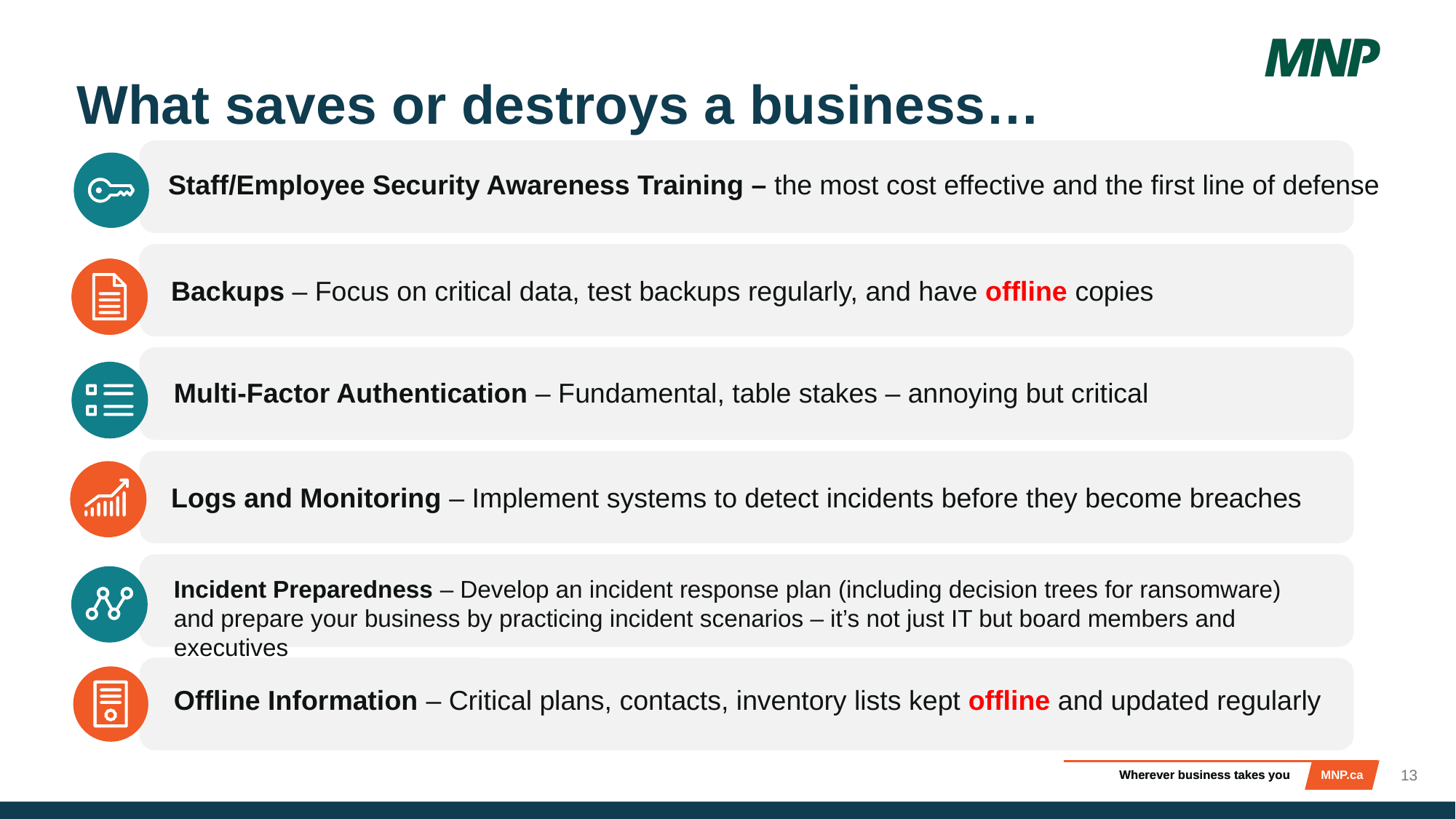

# What saves or destroys a business…

Staff/Employee Security Awareness Training – the most cost effective and the first line of defense

Backups – Focus on critical data, test backups regularly, and have offline copies

Multi-Factor Authentication – Fundamental, table stakes – annoying but critical

Logs and Monitoring – Implement systems to detect incidents before they become breaches

Incident Preparedness – Develop an incident response plan (including decision trees for ransomware) and prepare your business by practicing incident scenarios – it’s not just IT but board members and executives

Offline Information – Critical plans, contacts, inventory lists kept offline and updated regularly

13